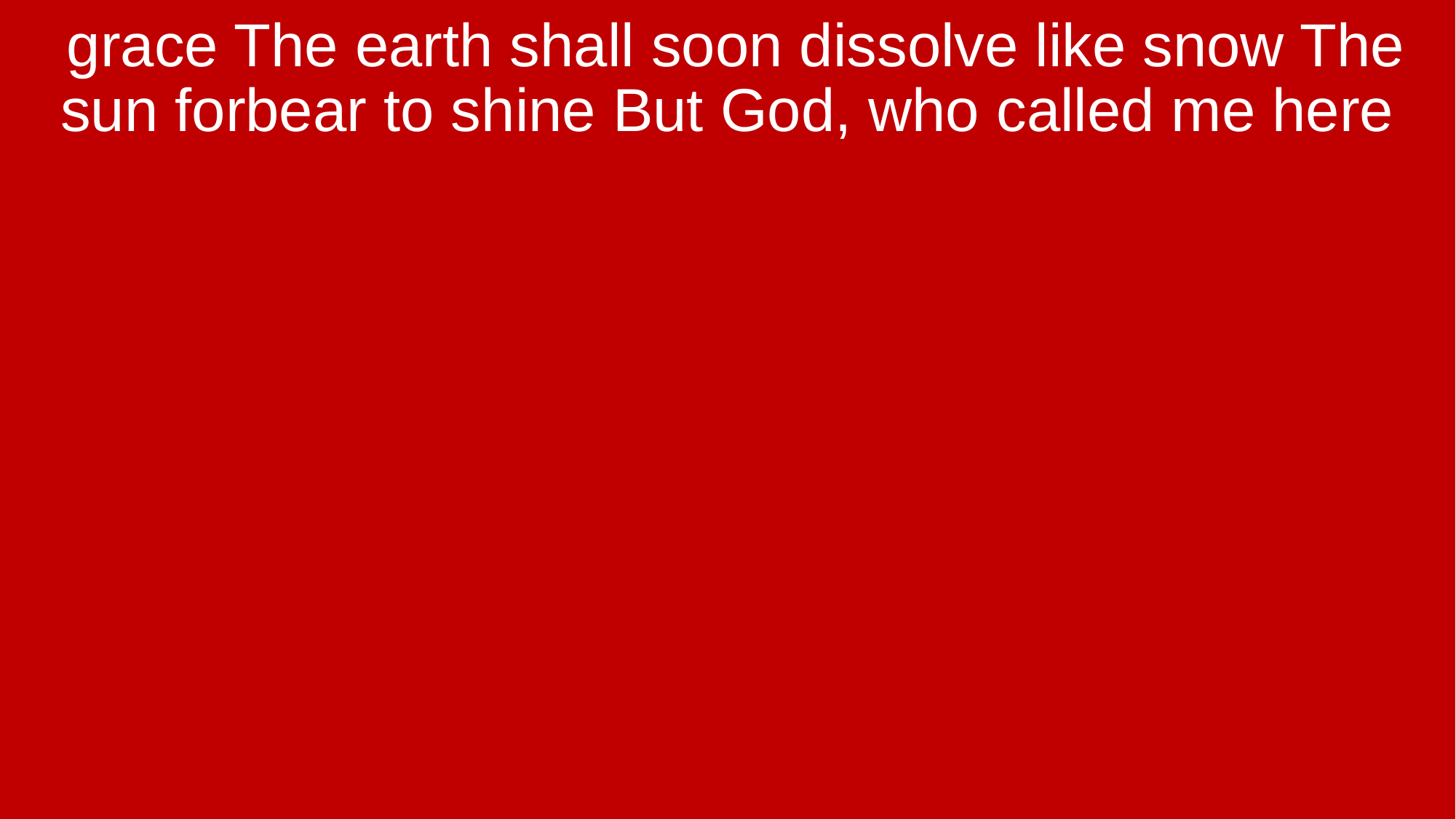

grace The earth shall soon dissolve like snow The sun forbear to shine But God, who called me here